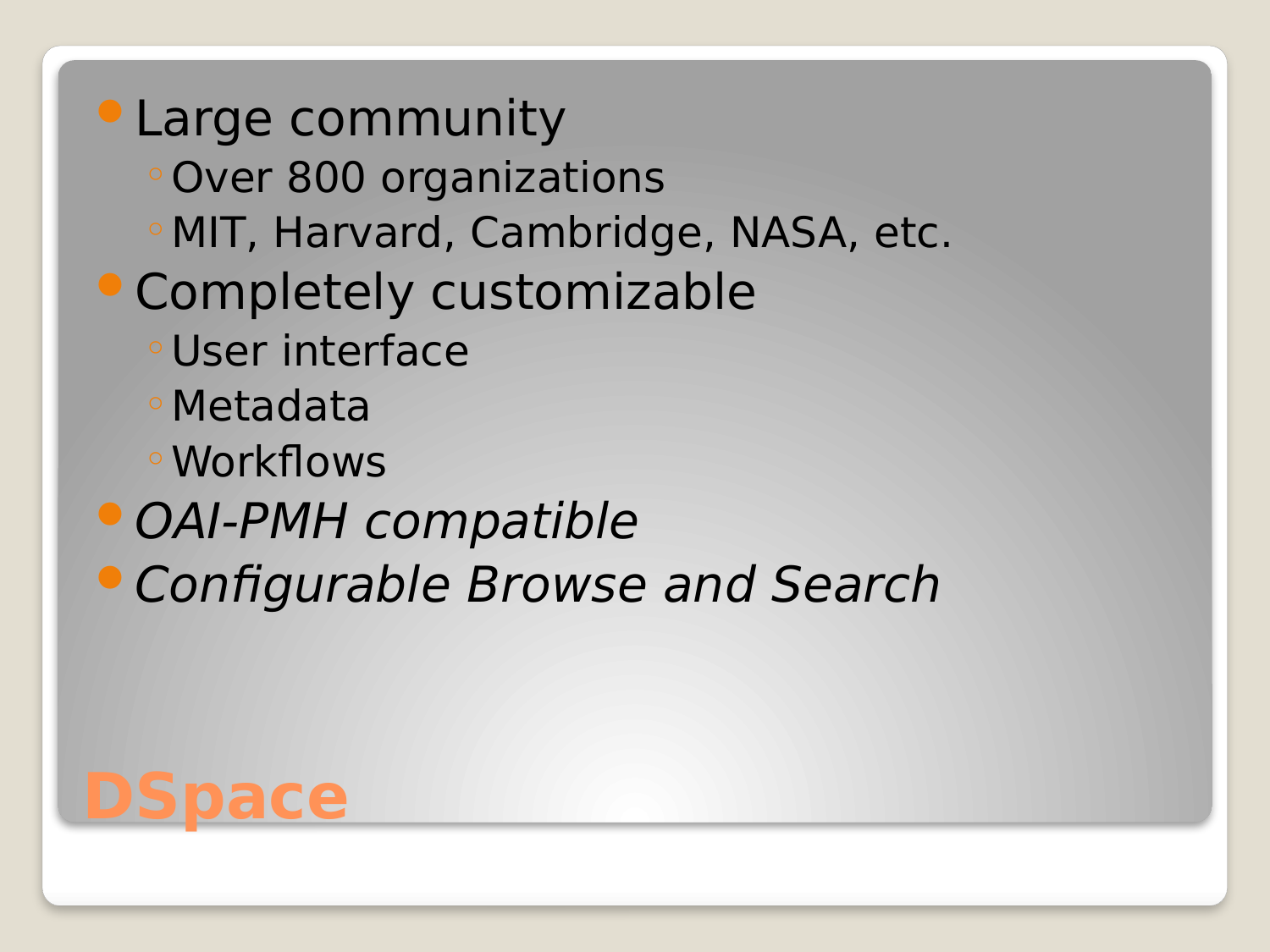

Large community
Over 800 organizations
MIT, Harvard, Cambridge, NASA, etc.
Completely customizable
User interface
Metadata
Workflows
OAI-PMH compatible
Configurable Browse and Search
# DSpace